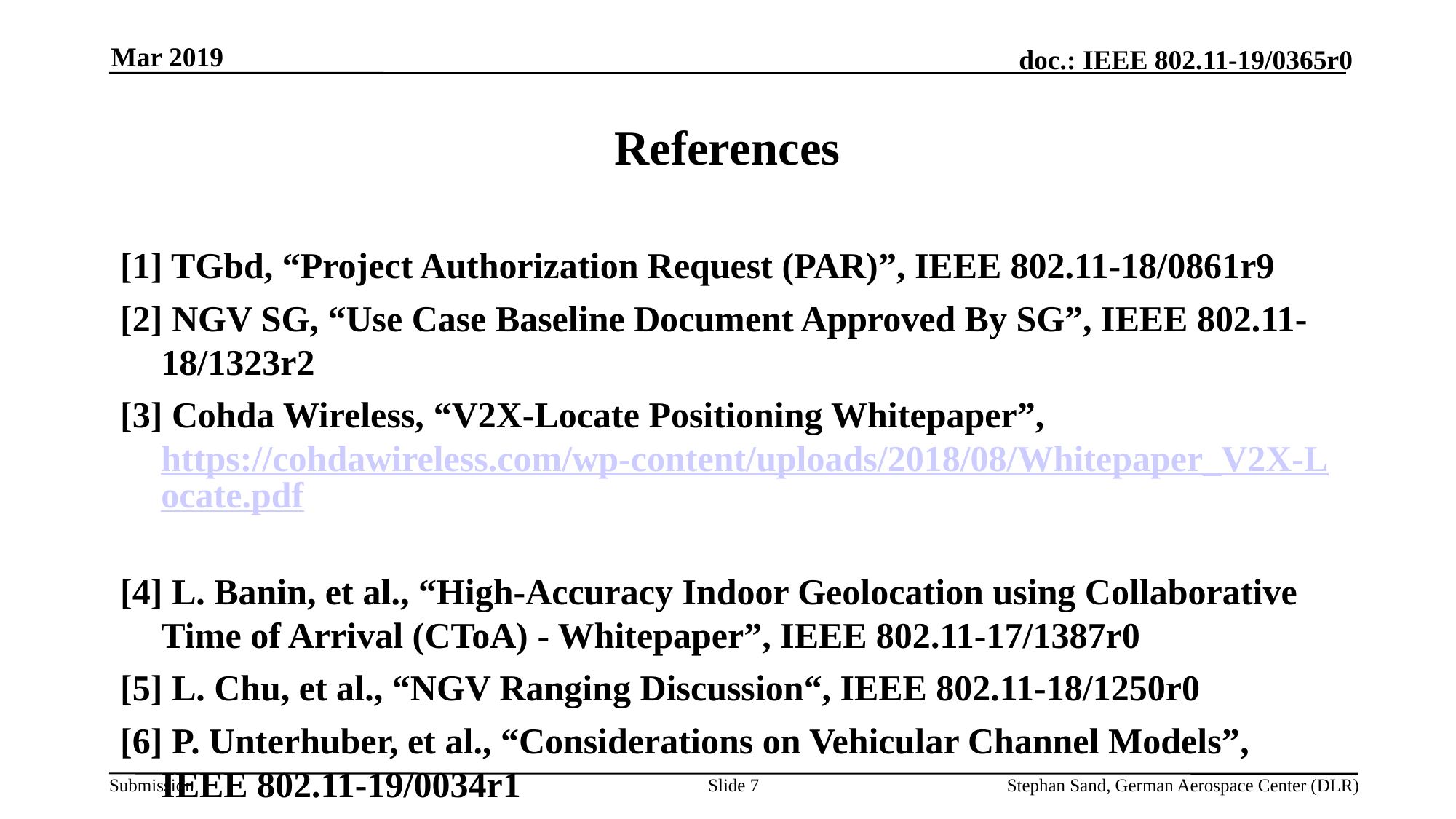

Mar 2019
# References
[1] TGbd, “Project Authorization Request (PAR)”, IEEE 802.11-18/0861r9
[2] NGV SG, “Use Case Baseline Document Approved By SG”, IEEE 802.11-18/1323r2
[3] Cohda Wireless, “V2X-Locate Positioning Whitepaper”, https://cohdawireless.com/wp-content/uploads/2018/08/Whitepaper_V2X-Locate.pdf
[4] L. Banin, et al., “High-Accuracy Indoor Geolocation using Collaborative Time of Arrival (CToA) - Whitepaper”, IEEE 802.11-17/1387r0
[5] L. Chu, et al., “NGV Ranging Discussion“, IEEE 802.11-18/1250r0
[6] P. Unterhuber, et al., “Considerations on Vehicular Channel Models”, IEEE 802.11-19/0034r1
Slide 7
Stephan Sand, German Aerospace Center (DLR)